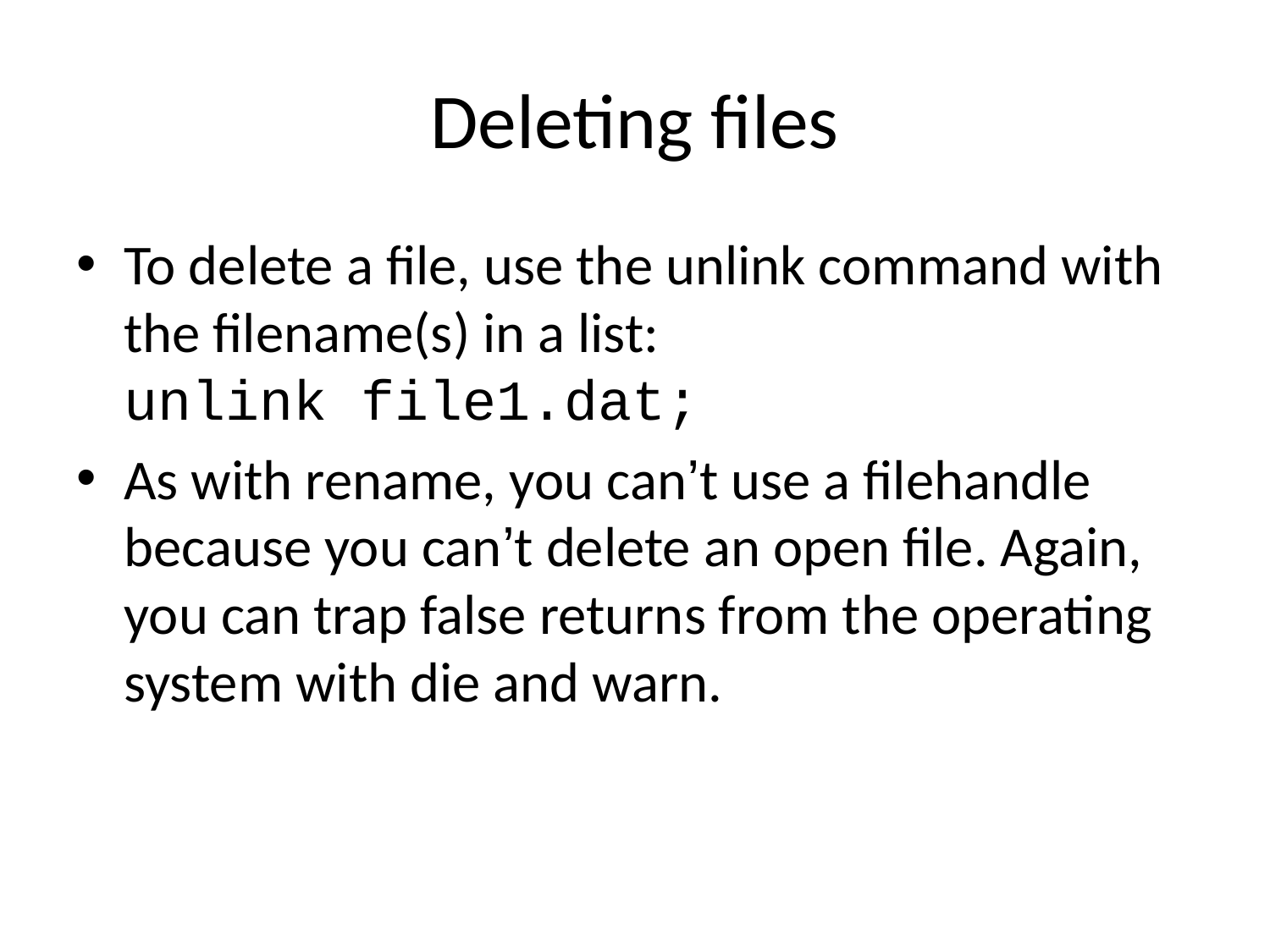

# Deleting files
To delete a file, use the unlink command with the filename(s) in a list:
unlink file1.dat;
As with rename, you can’t use a filehandle because you can’t delete an open file. Again, you can trap false returns from the operating system with die and warn.